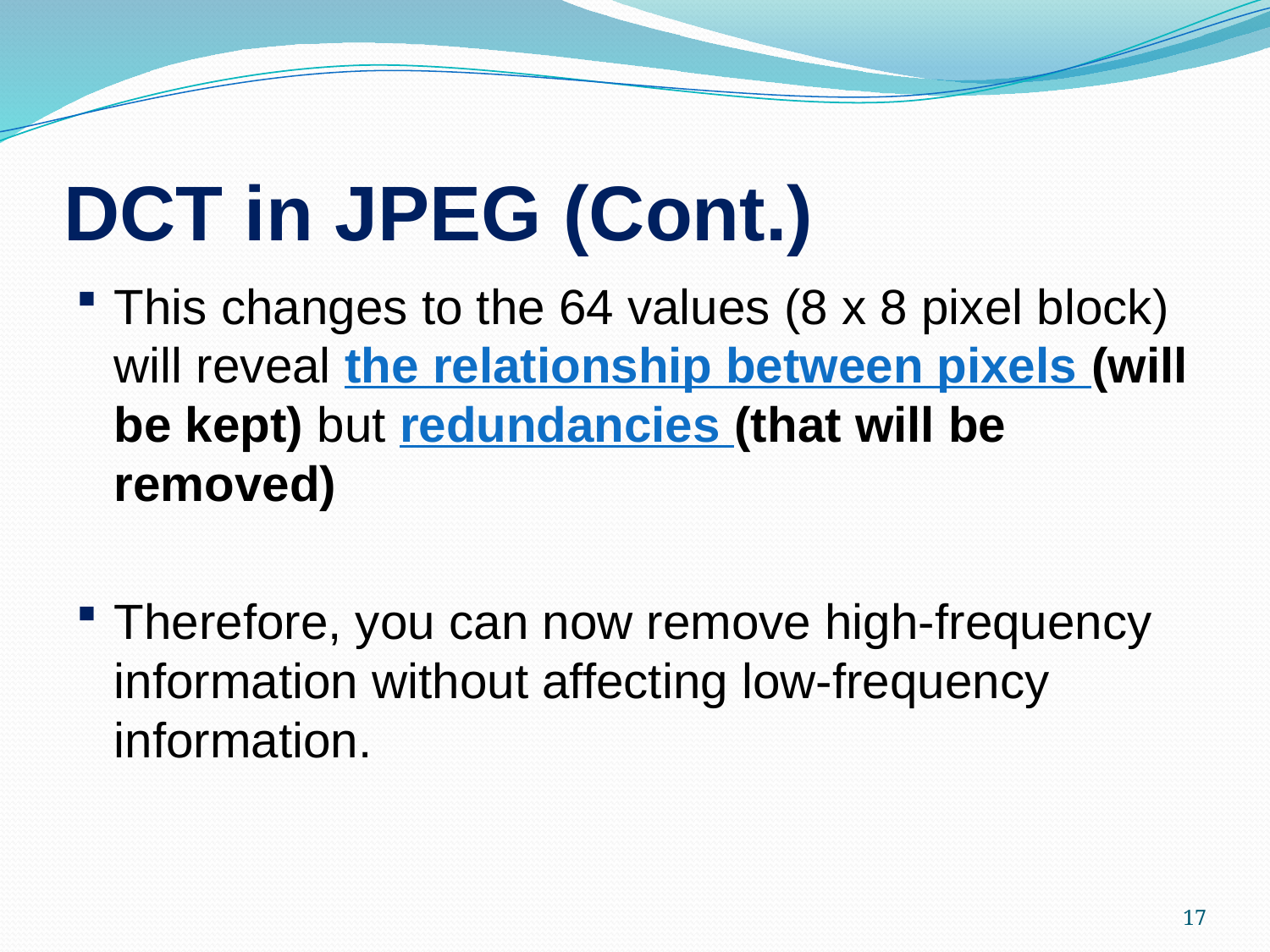

# DCT in JPEG (Cont.)
This changes to the 64 values (8 x 8 pixel block) will reveal the relationship between pixels (will be kept) but redundancies (that will be removed)

Therefore, you can now remove high-frequency information without affecting low-frequency information.
17